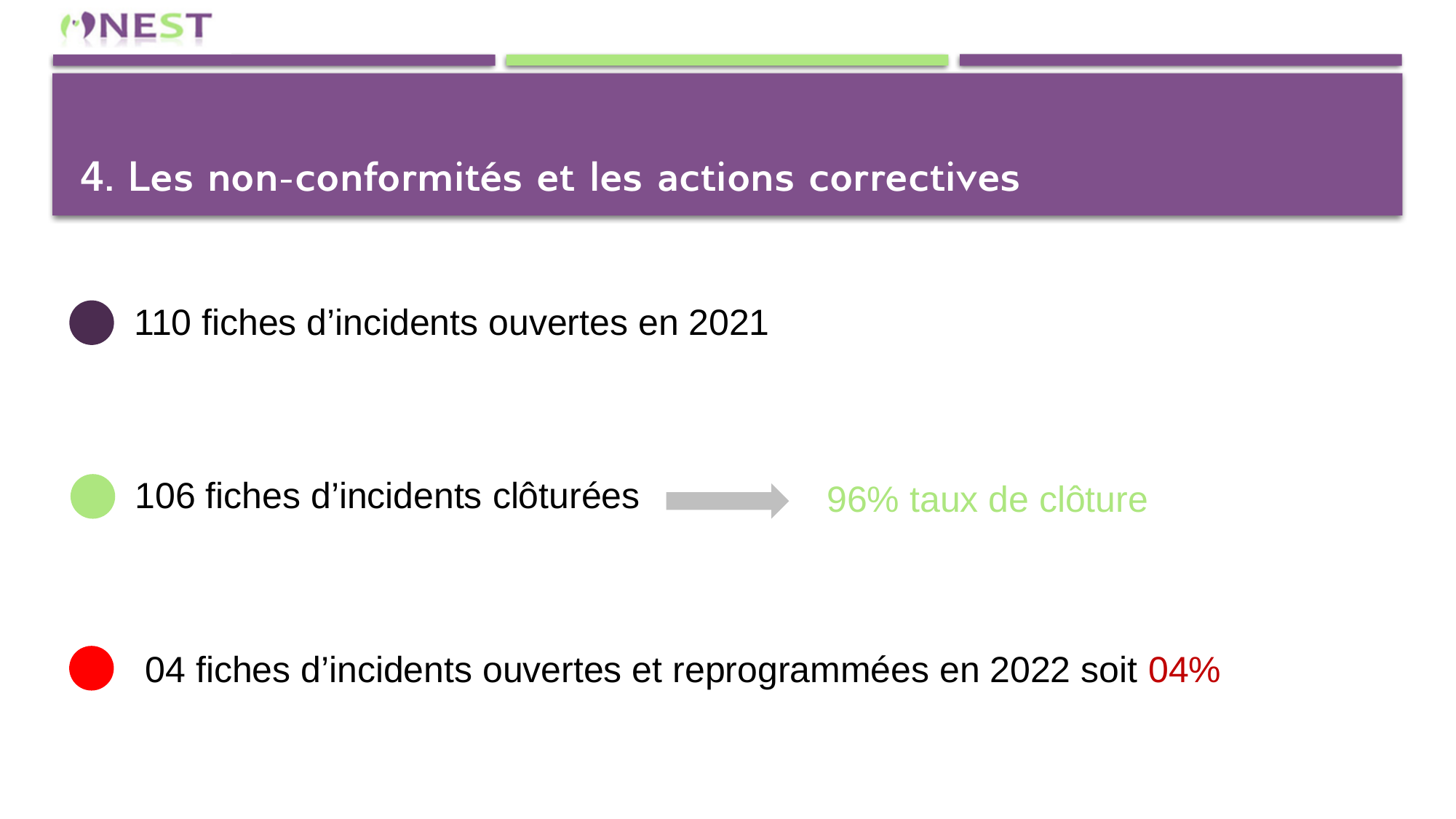

# 4. Les non-conformités et les actions correctives
110 fiches d’incidents ouvertes en 2021

106 fiches d’incidents clôturées
96% taux de clôture

 04 fiches d’incidents ouvertes et reprogrammées en 2022 soit 04%